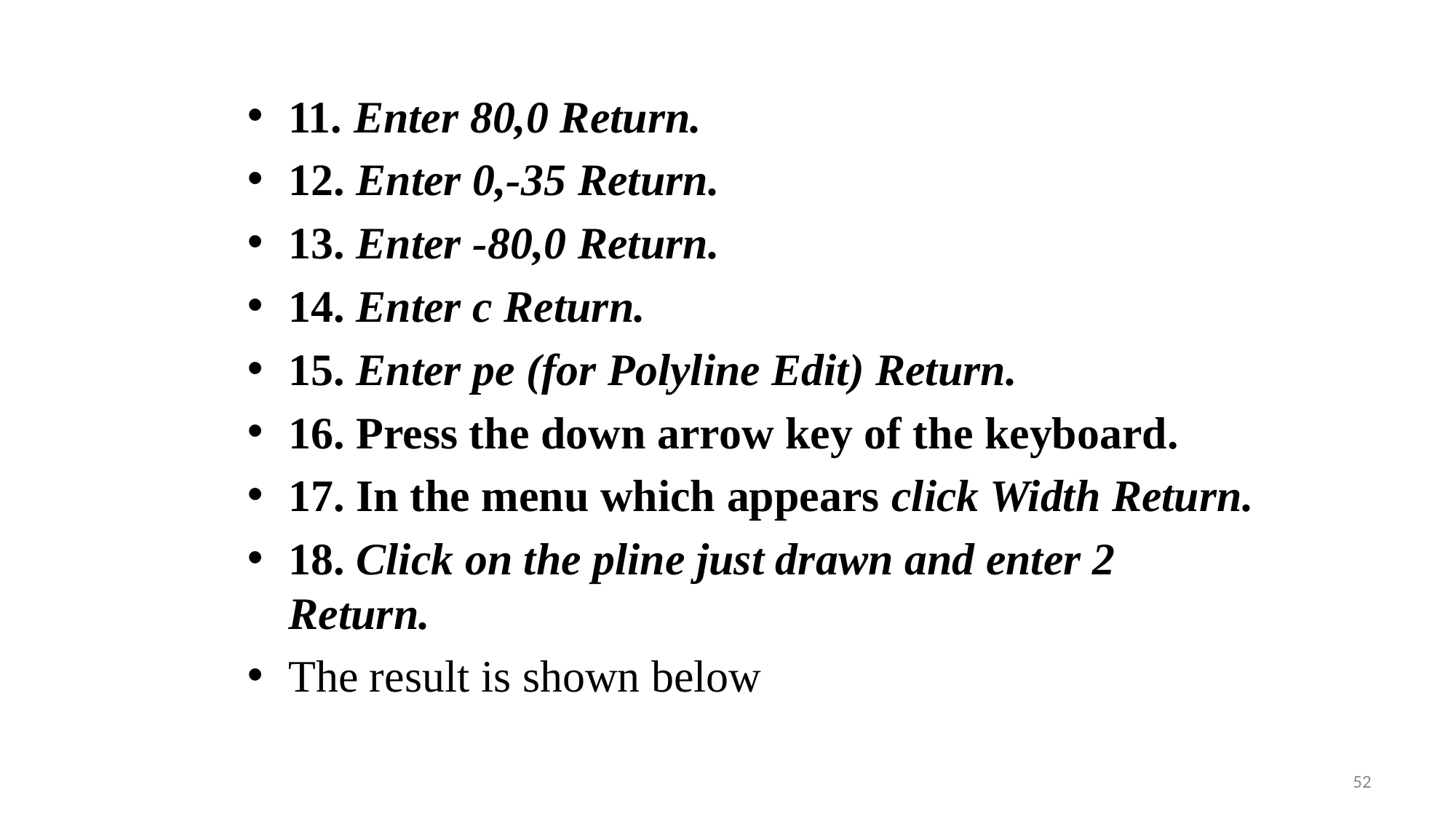

11. Enter 80,0 Return.
12. Enter 0,-35 Return.
13. Enter -80,0 Return.
14. Enter c Return.
15. Enter pe (for Polyline Edit) Return.
16. Press the down arrow key of the keyboard.
17. In the menu which appears click Width Return.
18. Click on the pline just drawn and enter 2 Return.
The result is shown below
52